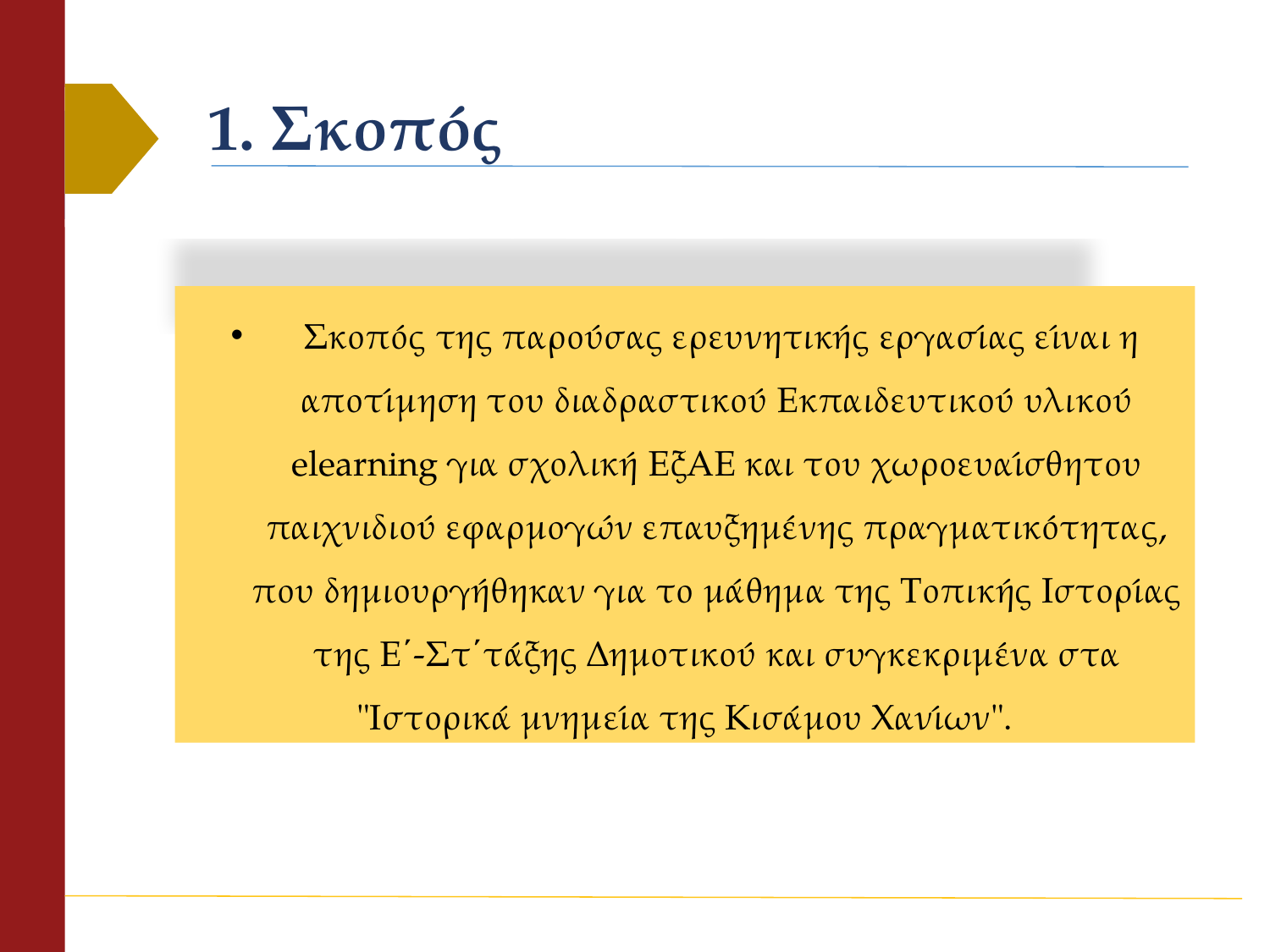

# 1. Σκοπός
 Σκοπός της παρούσας ερευνητικής εργασίας είναι η αποτίμηση του διαδραστικού Εκπαιδευτικού υλικού elearning για σχολική ΕξΑΕ και του χωροευαίσθητου παιχνιδιού εφαρμογών επαυξημένης πραγματικότητας, που δημιουργήθηκαν για το μάθημα της Τοπικής Ιστορίας της Ε΄-Στ΄τάξης Δημοτικού και συγκεκριμένα στα
 "Ιστορικά μνημεία της Κισάμου Χανίων".